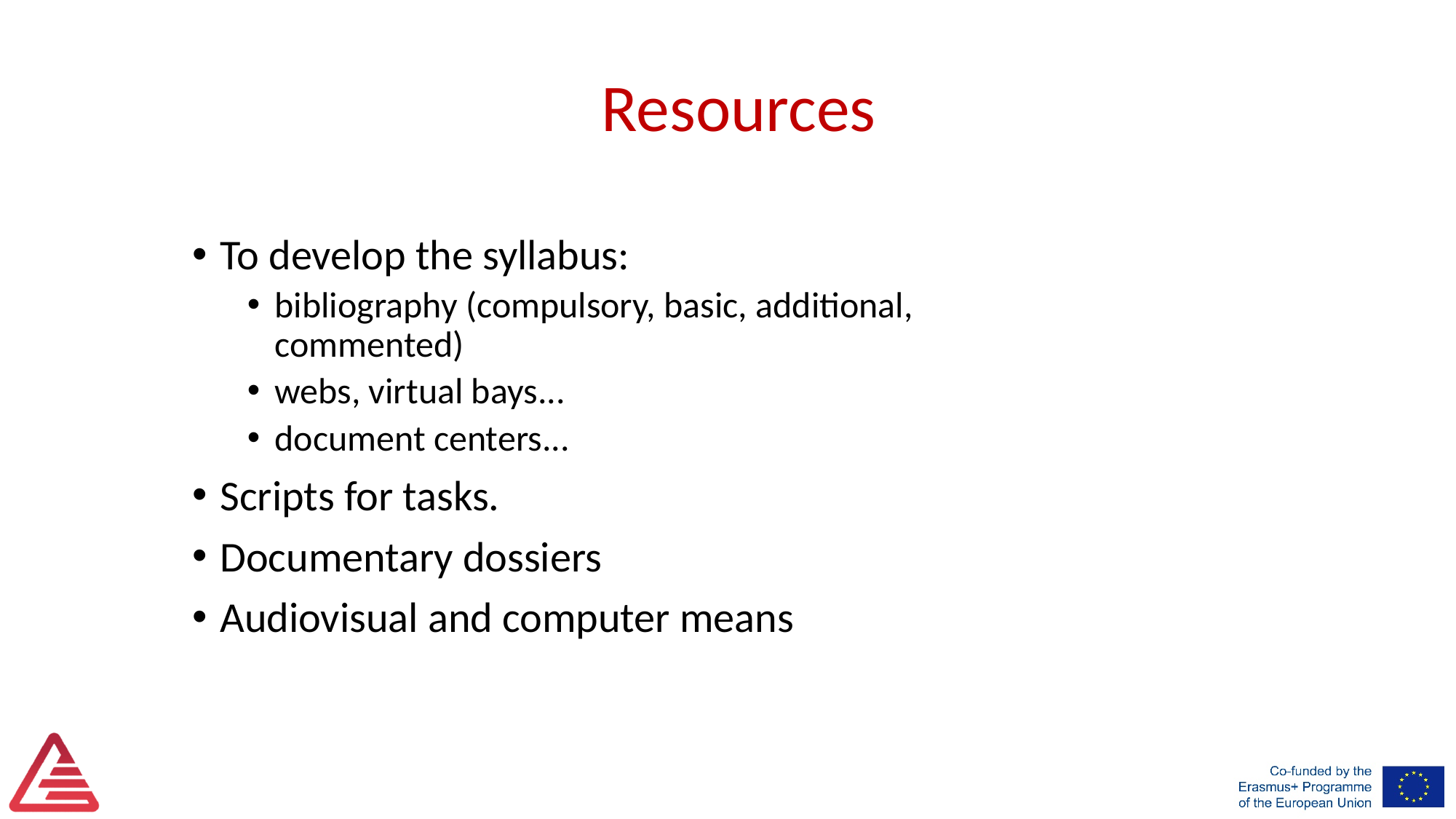

# Resources
To develop the syllabus:
bibliography (compulsory, basic, additional, commented)
webs, virtual bays...
document centers...
Scripts for tasks.
Documentary dossiers
Audiovisual and computer means